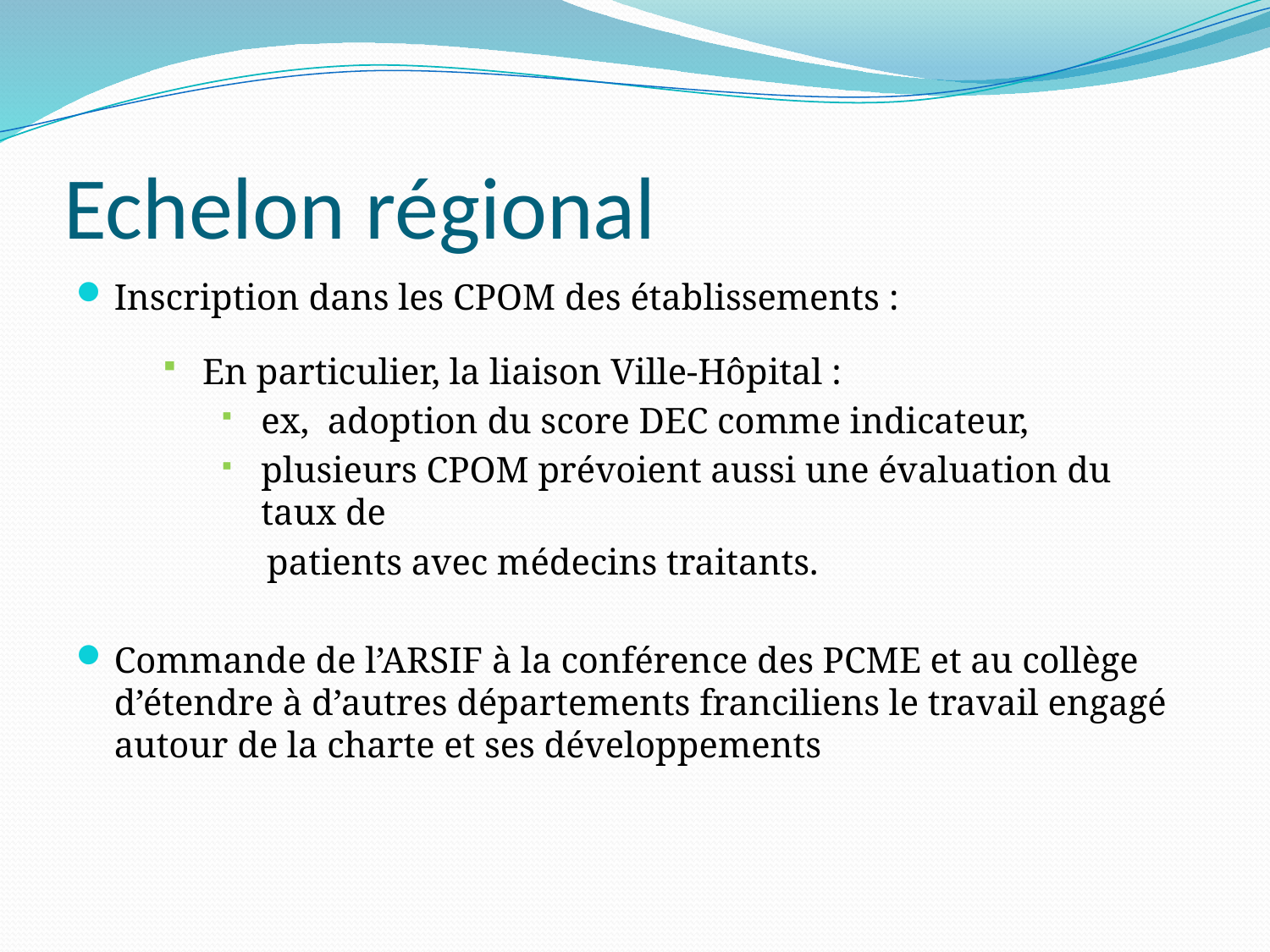

# Echelon régional
Inscription dans les CPOM des établissements :

En particulier, la liaison Ville-Hôpital :
ex,  adoption du score DEC comme indicateur,
plusieurs CPOM prévoient aussi une évaluation du taux de
     patients avec médecins traitants.

Commande de l’ARSIF à la conférence des PCME et au collège d’étendre à d’autres départements franciliens le travail engagé autour de la charte et ses développements